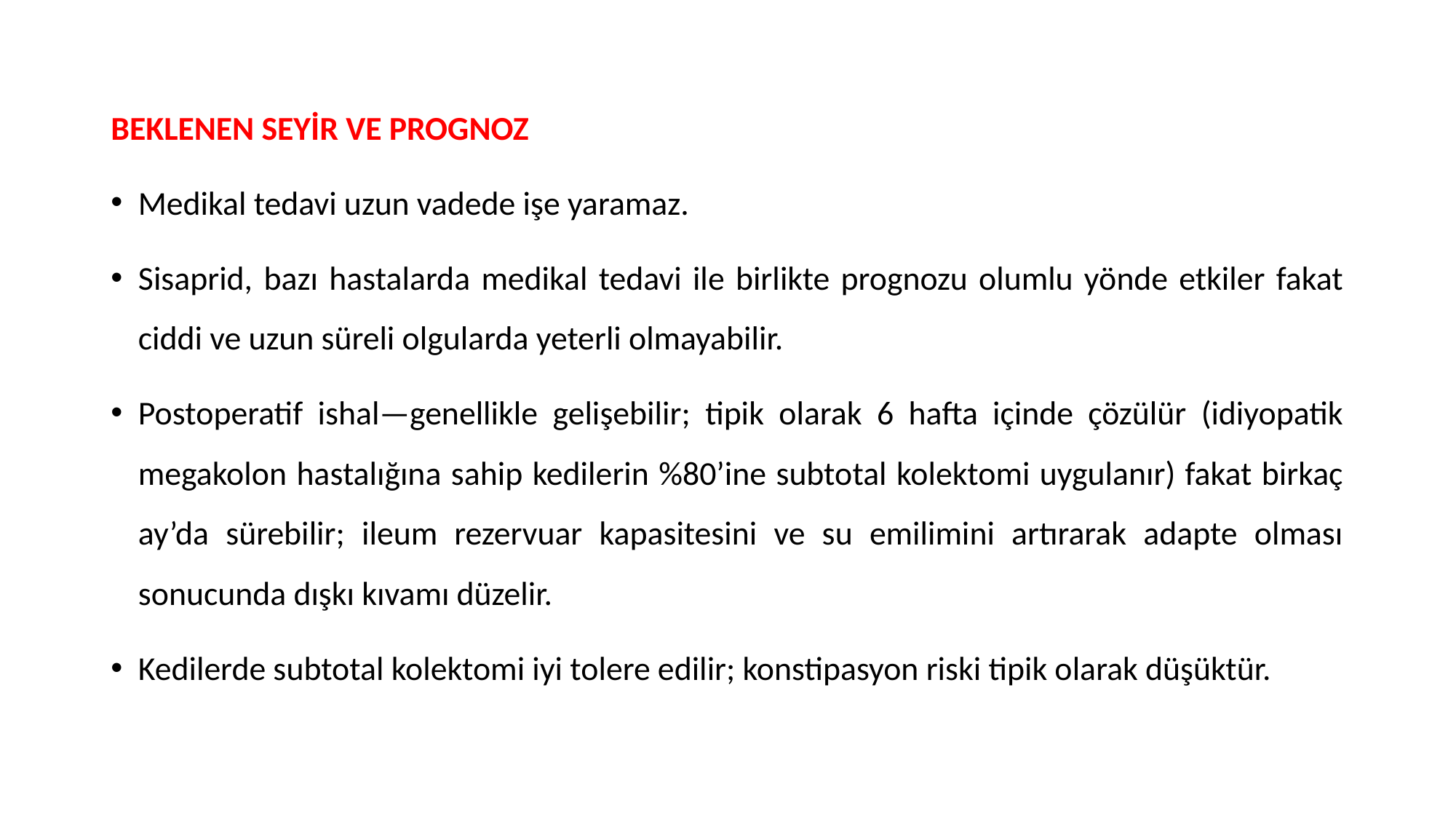

BEKLENEN SEYİR VE PROGNOZ
Medikal tedavi uzun vadede işe yaramaz.
Sisaprid, bazı hastalarda medikal tedavi ile birlikte prognozu olumlu yönde etkiler fakat ciddi ve uzun süreli olgularda yeterli olmayabilir.
Postoperatif ishal—genellikle gelişebilir; tipik olarak 6 hafta içinde çözülür (idiyopatik megakolon hastalığına sahip kedilerin %80’ine subtotal kolektomi uygulanır) fakat birkaç ay’da sürebilir; ileum rezervuar kapasitesini ve su emilimini artırarak adapte olması sonucunda dışkı kıvamı düzelir.
Kedilerde subtotal kolektomi iyi tolere edilir; konstipasyon riski tipik olarak düşüktür.